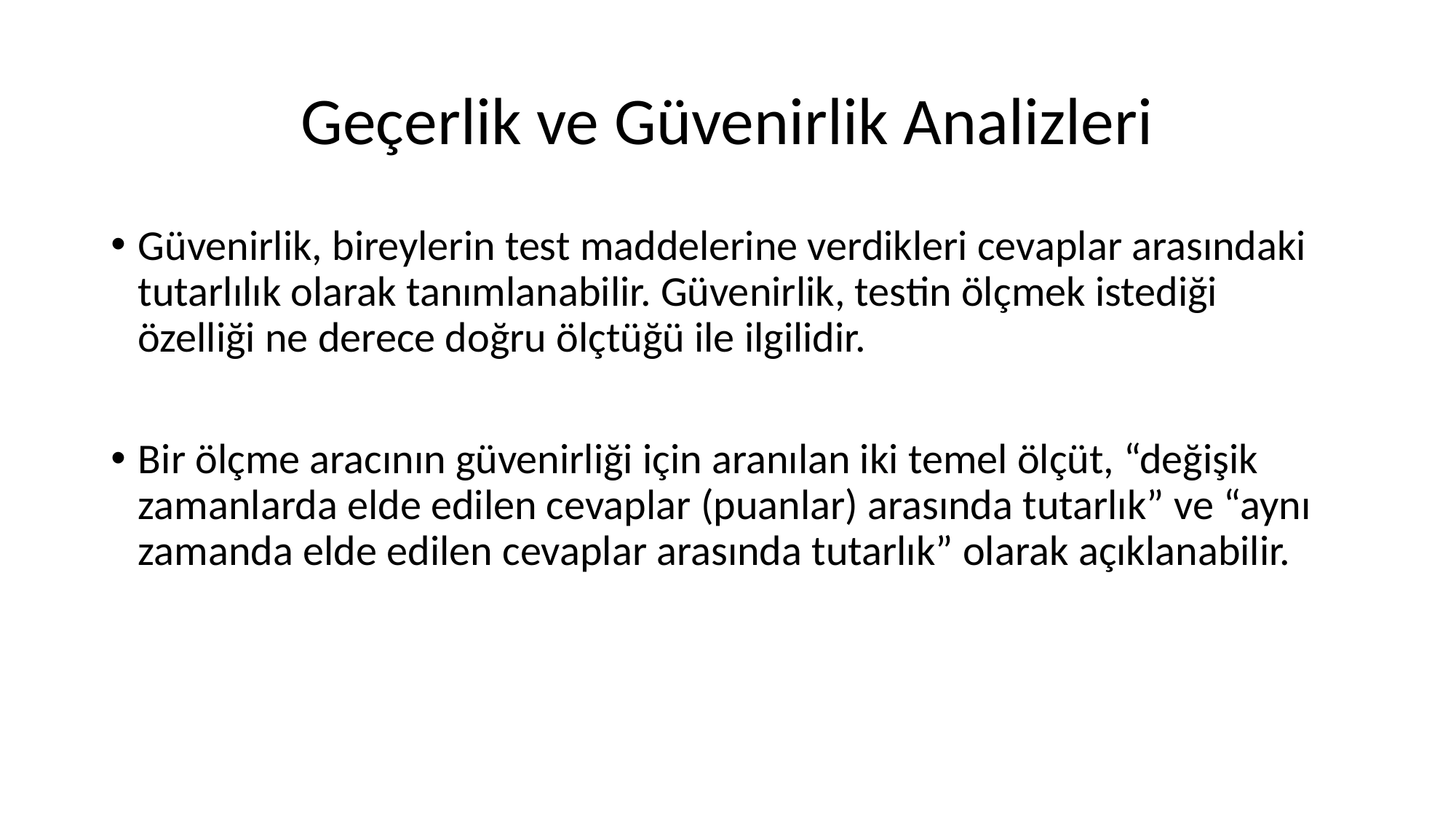

# Geçerlik ve Güvenirlik Analizleri
Güvenirlik, bireylerin test maddelerine verdikleri cevaplar arasındaki tutarlılık olarak tanımlanabilir. Güvenirlik, testin ölçmek istediği özelliği ne derece doğru ölçtüğü ile ilgilidir.

Bir ölçme aracının güvenirliği için aranılan iki temel ölçüt, “değişik zamanlarda elde edilen cevaplar (puanlar) arasında tutarlık” ve “aynı zamanda elde edilen cevaplar arasında tutarlık” olarak açıklanabilir.